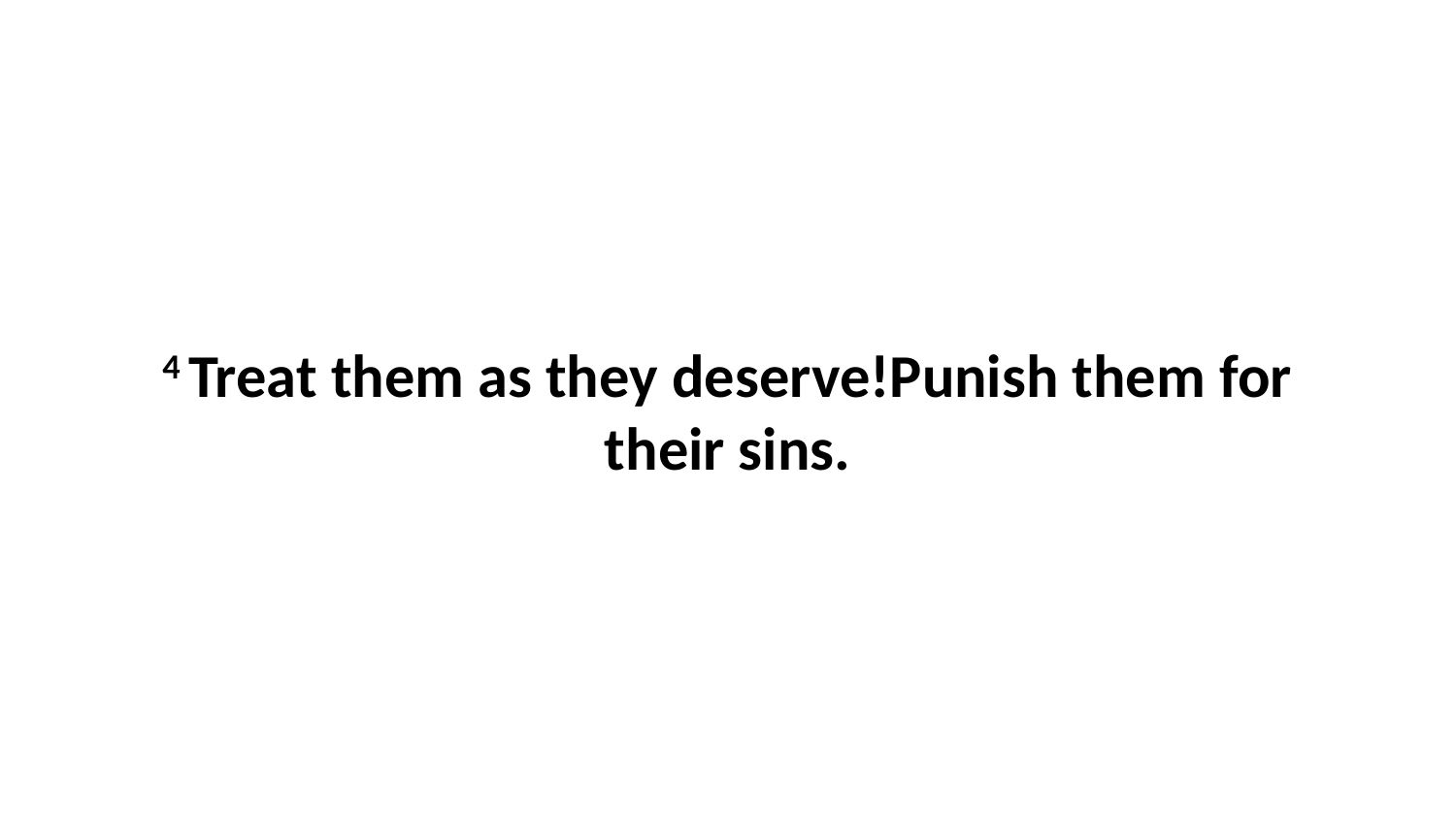

4 Treat them as they deserve!Punish them for their sins.